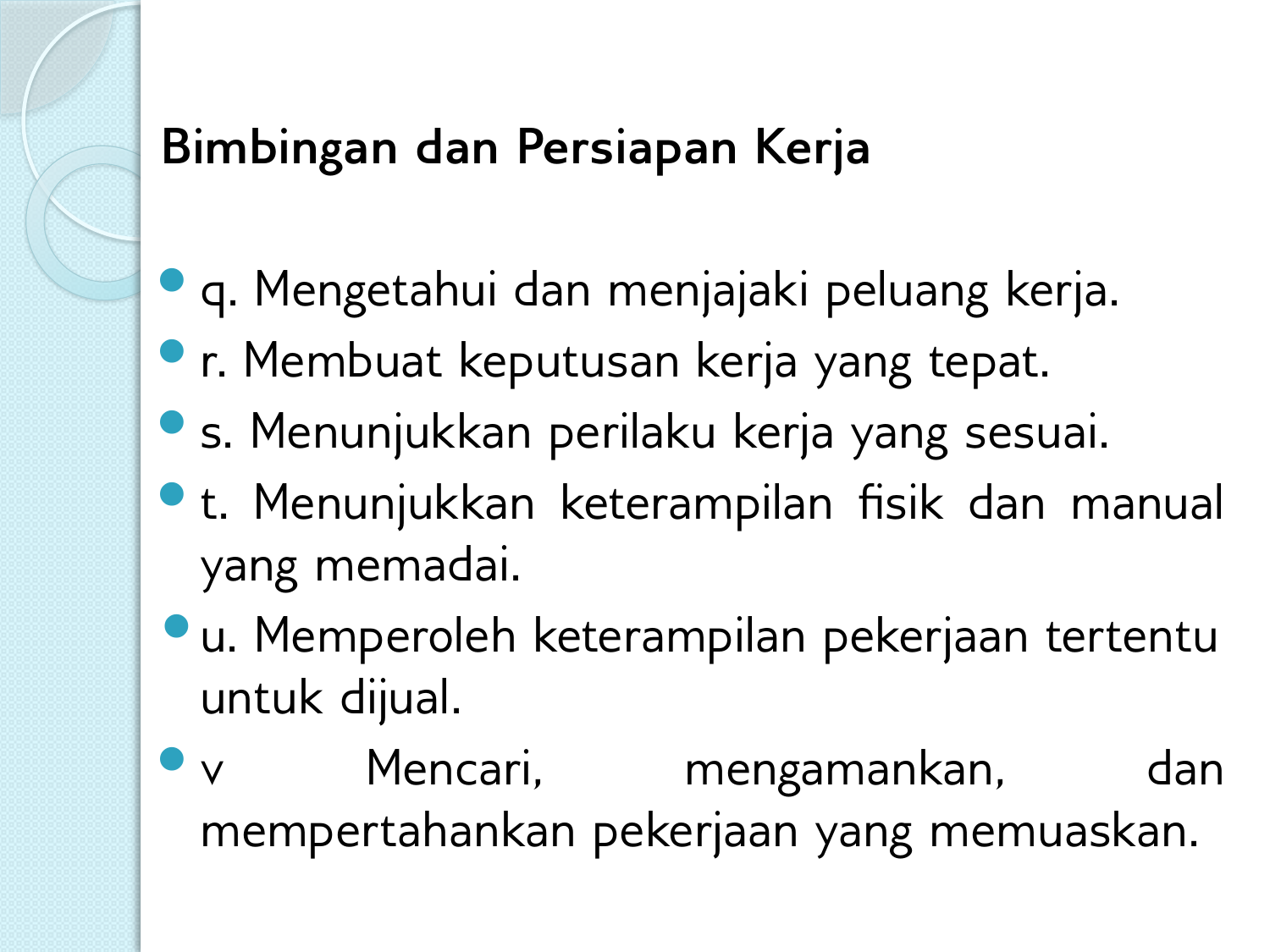

Bimbingan dan Persiapan Kerja

q. Mengetahui dan menjajaki peluang kerja.
r. Membuat keputusan kerja yang tepat.
s. Menunjukkan perilaku kerja yang sesuai.
t. Menunjukkan keterampilan fisik dan manual yang memadai.
u. Memperoleh keterampilan pekerjaan tertentu untuk dijual.
v Mencari, mengamankan, dan mempertahankan pekerjaan yang memuaskan.